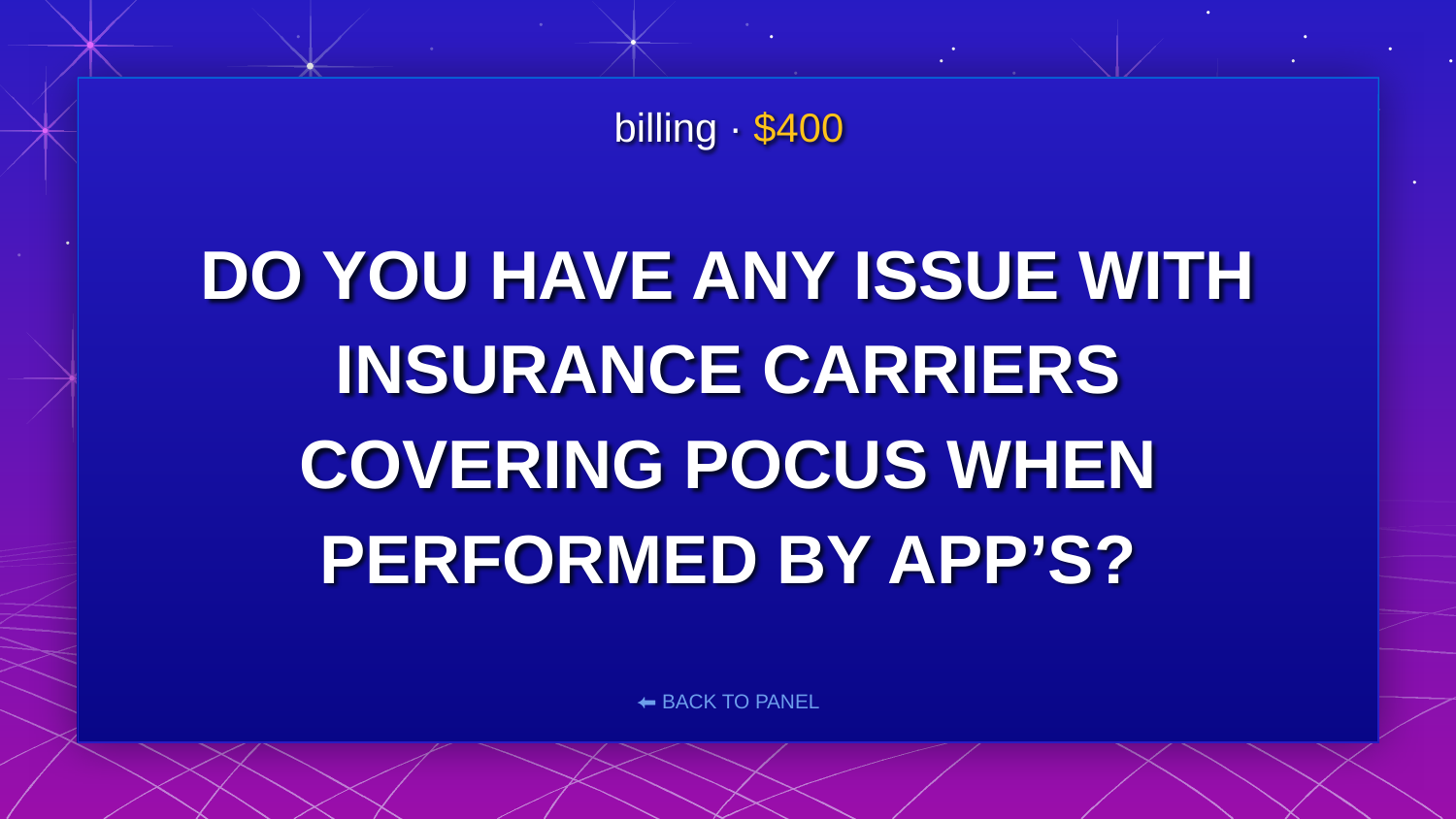

billing · $400
# DO YOU HAVE ANY ISSUE WITH INSURANCE CARRIERS COVERING POCUS WHEN PERFORMED BY APP’S?